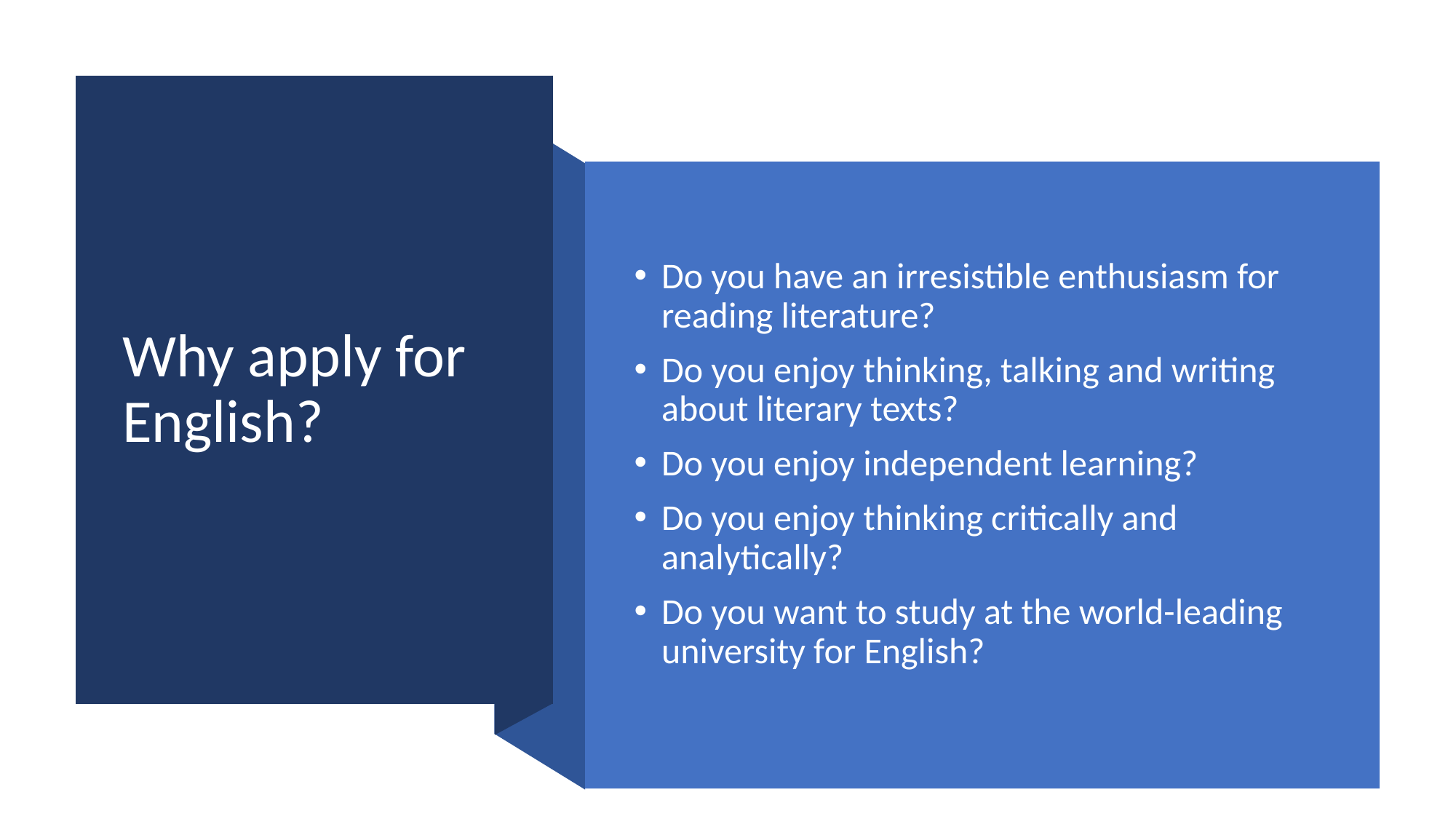

# Why apply for English?

Do you have an irresistible enthusiasm for reading literature?
Do you enjoy thinking, talking and writing about literary texts?
Do you enjoy independent learning?
Do you enjoy thinking critically and analytically?
Do you want to study at the world-leading university for English?